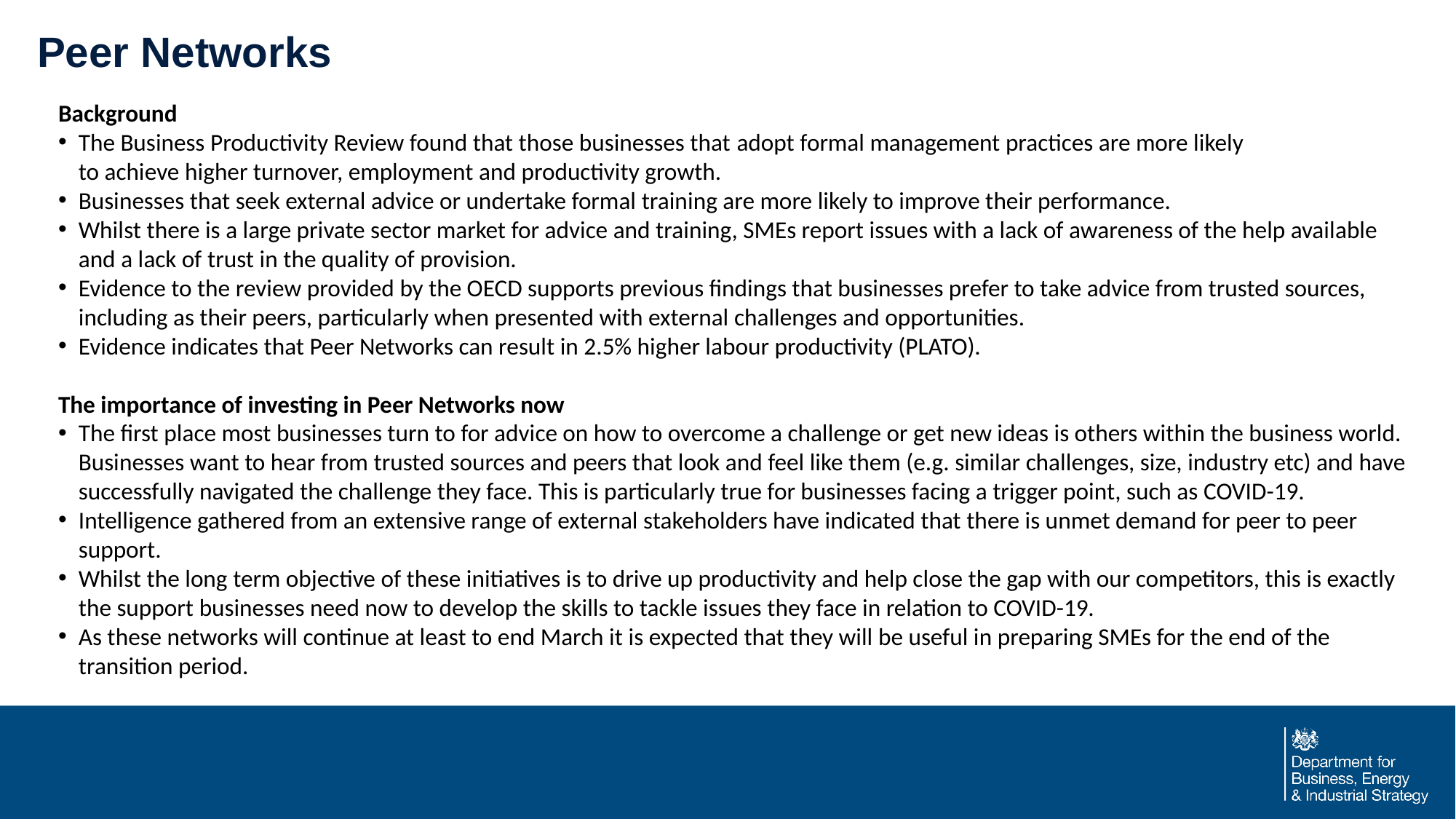

# Peer Networks
Background
The Business Productivity Review found that those businesses that adopt formal management practices are more likely to achieve higher turnover, employment and productivity growth.
Businesses that seek external advice or undertake formal training are more likely to improve their performance.
Whilst there is a large private sector market for advice and training, SMEs report issues with a lack of awareness of the help available and a lack of trust in the quality of provision.
Evidence to the review provided by the OECD supports previous findings that businesses prefer to take advice from trusted sources, including as their peers, particularly when presented with external challenges and opportunities.
Evidence indicates that Peer Networks can result in 2.5% higher labour productivity (PLATO).

The importance of investing in Peer Networks now
The first place most businesses turn to for advice on how to overcome a challenge or get new ideas is others within the business world. Businesses want to hear from trusted sources and peers that look and feel like them (e.g. similar challenges, size, industry etc) and have successfully navigated the challenge they face. This is particularly true for businesses facing a trigger point, such as COVID-19.
Intelligence gathered from an extensive range of external stakeholders have indicated that there is unmet demand for peer to peer support.
Whilst the long term objective of these initiatives is to drive up productivity and help close the gap with our competitors, this is exactly the support businesses need now to develop the skills to tackle issues they face in relation to COVID-19.
As these networks will continue at least to end March it is expected that they will be useful in preparing SMEs for the end of the transition period.